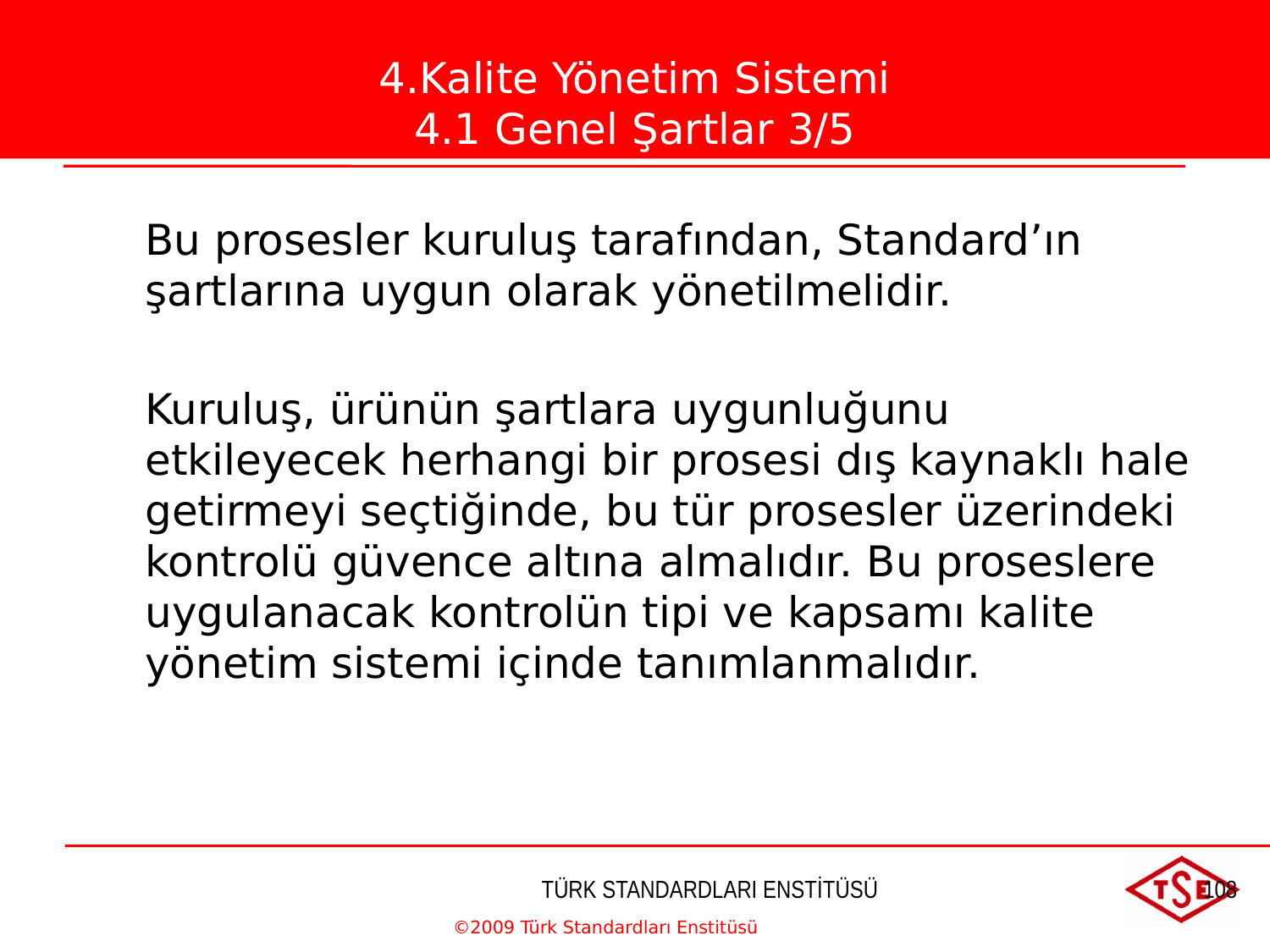

4.Kalite Yönetim Sistemi
4.1 Genel Şartlar 3/5
	Bu prosesler kuruluş tarafından, Standard’ın şartlarına uygun olarak yönetilmelidir.

	Kuruluş, ürünün şartlara uygunluğunu etkileyecek herhangi bir prosesi dış kaynaklı hale getirmeyi seçtiğinde, bu tür prosesler üzerindeki kontrolü güvence altına almalıdır. Bu proseslere uygulanacak kontrolün tipi ve kapsamı kalite yönetim sistemi içinde tanımlanmalıdır.

©2009 Türk Standardları Enstitüsü
TÜRK STANDARDLARI ENSTİTÜSÜ
108